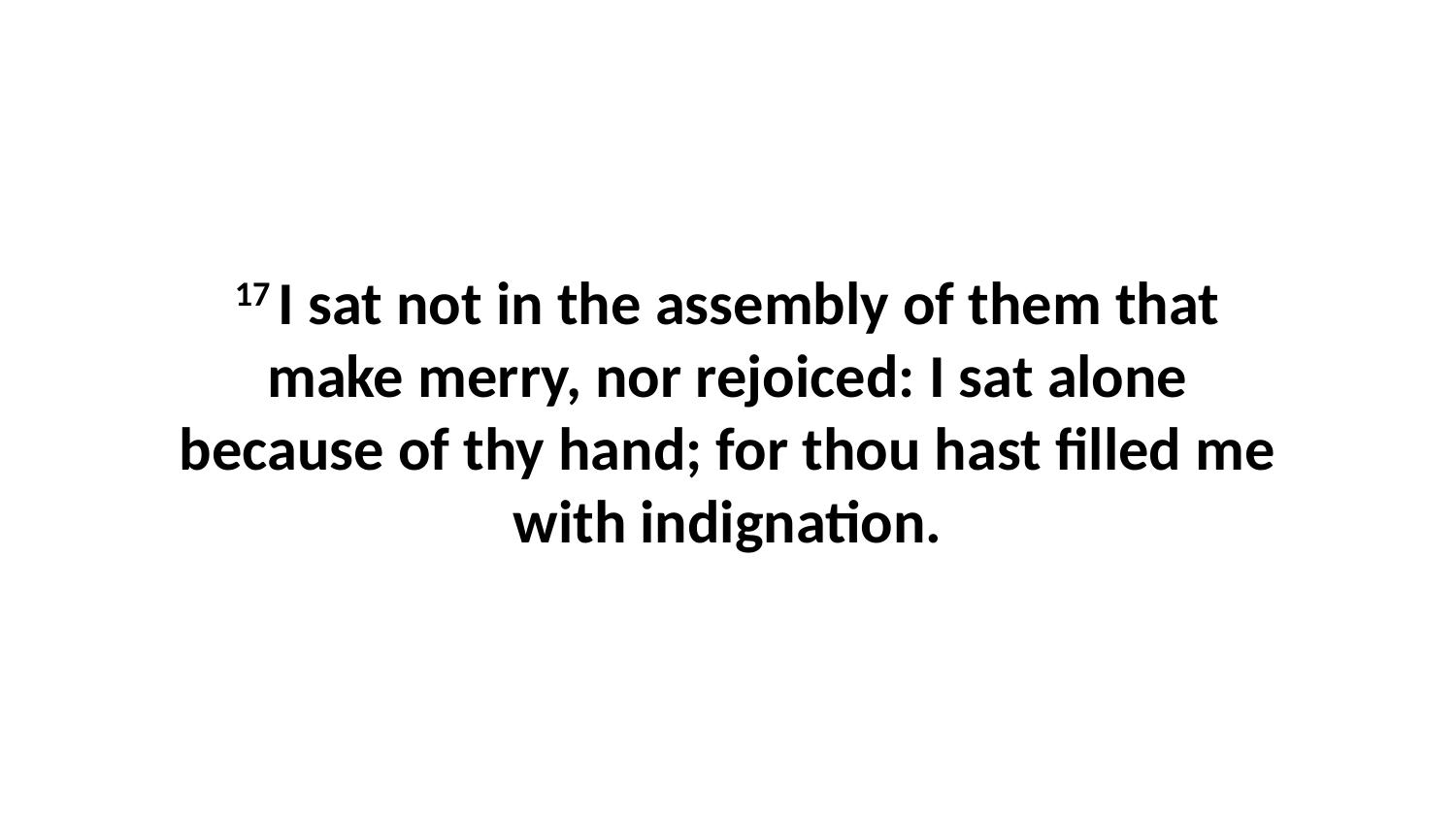

17 I sat not in the assembly of them that make merry, nor rejoiced: I sat alone because of thy hand; for thou hast filled me with indignation.